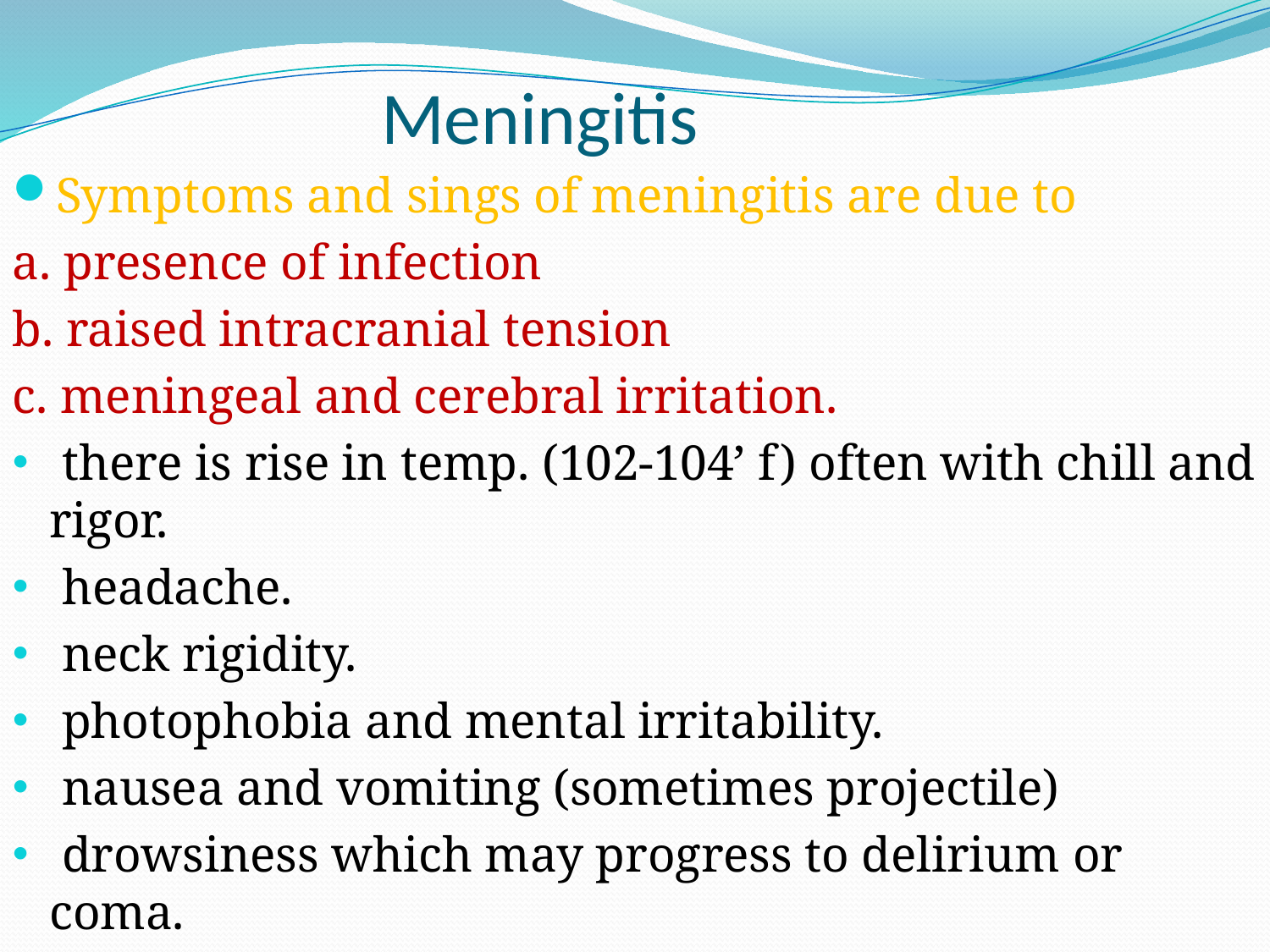

# Meningitis
Symptoms and sings of meningitis are due to
a. presence of infection
b. raised intracranial tension
c. meningeal and cerebral irritation.
 there is rise in temp. (102-104’ f) often with chill and rigor.
 headache.
 neck rigidity.
 photophobia and mental irritability.
 nausea and vomiting (sometimes projectile)
 drowsiness which may progress to delirium or coma.